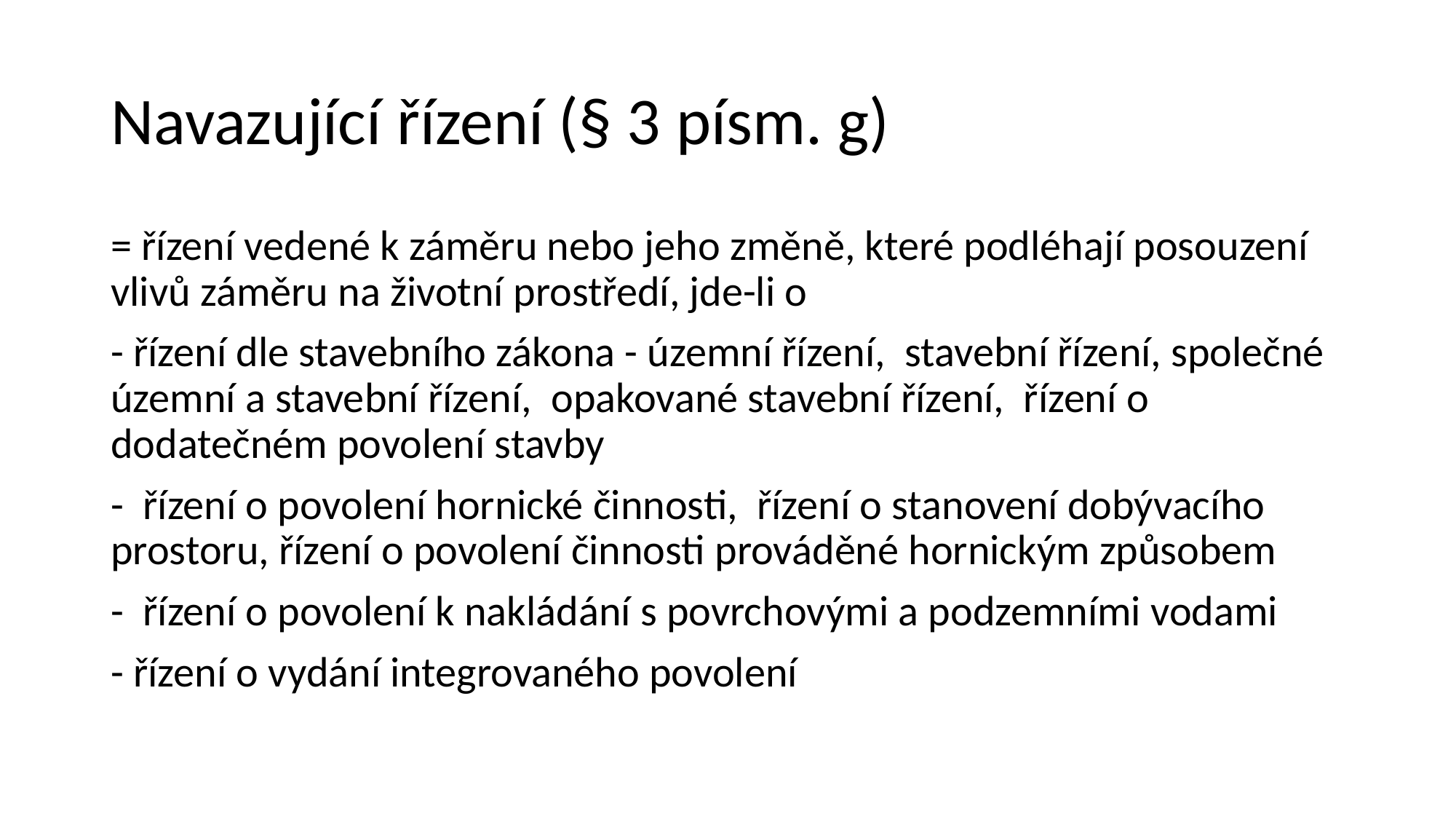

# Navazující řízení (§ 3 písm. g)
= řízení vedené k záměru nebo jeho změně, které podléhají posouzení vlivů záměru na životní prostředí, jde-li o
- řízení dle stavebního zákona - územní řízení,  stavební řízení, společné územní a stavební řízení,  opakované stavební řízení,  řízení o dodatečném povolení stavby
-  řízení o povolení hornické činnosti,  řízení o stanovení dobývacího prostoru, řízení o povolení činnosti prováděné hornickým způsobem
-  řízení o povolení k nakládání s povrchovými a podzemními vodami
- řízení o vydání integrovaného povolení